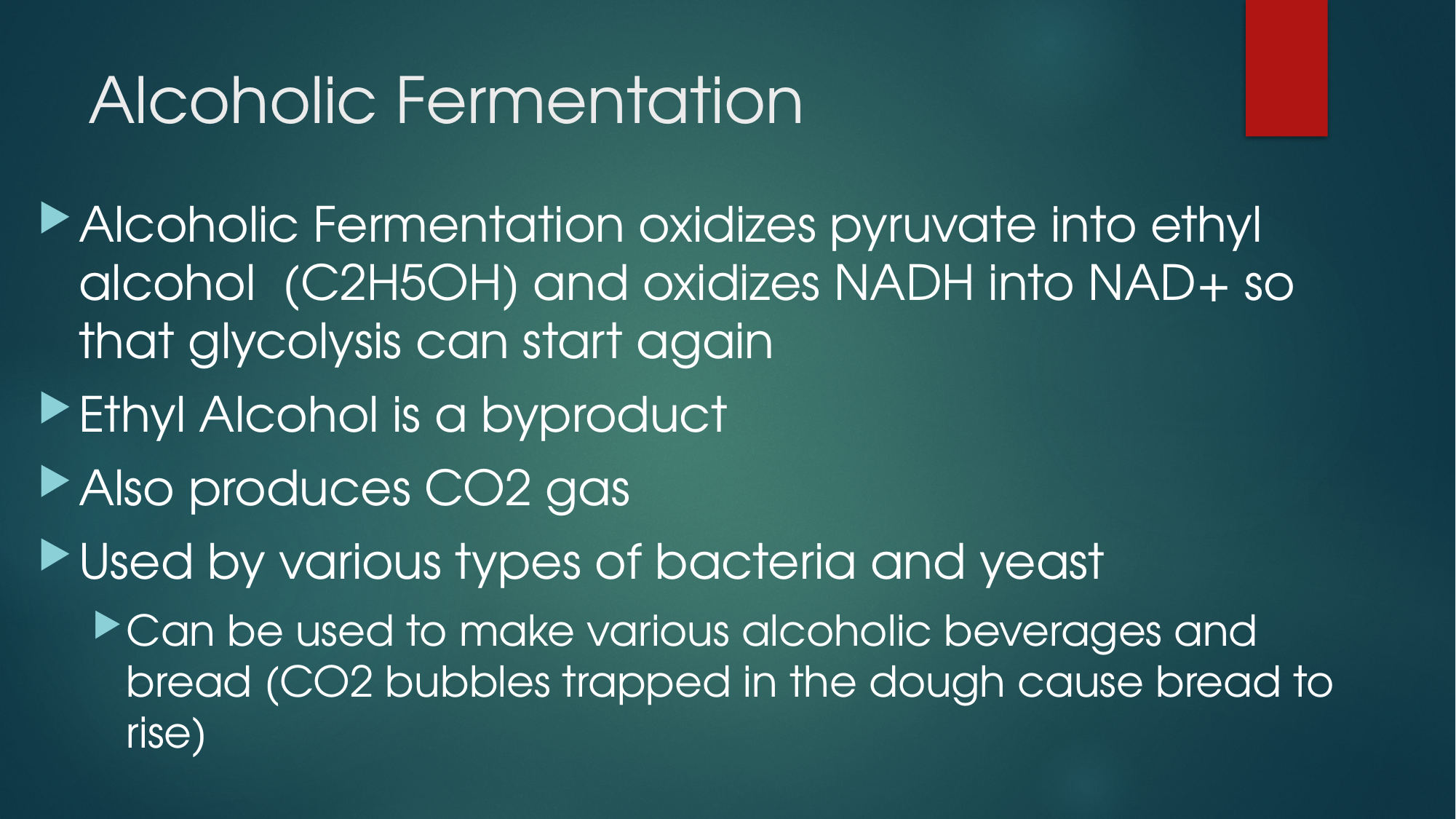

# Alcoholic Fermentation
Alcoholic Fermentation oxidizes pyruvate into ethyl alcohol  (C2H5OH) and oxidizes NADH into NAD+ so that glycolysis can start again
Ethyl Alcohol is a byproduct
Also produces CO2 gas
Used by various types of bacteria and yeast
Can be used to make various alcoholic beverages and bread (CO2 bubbles trapped in the dough cause bread to rise)